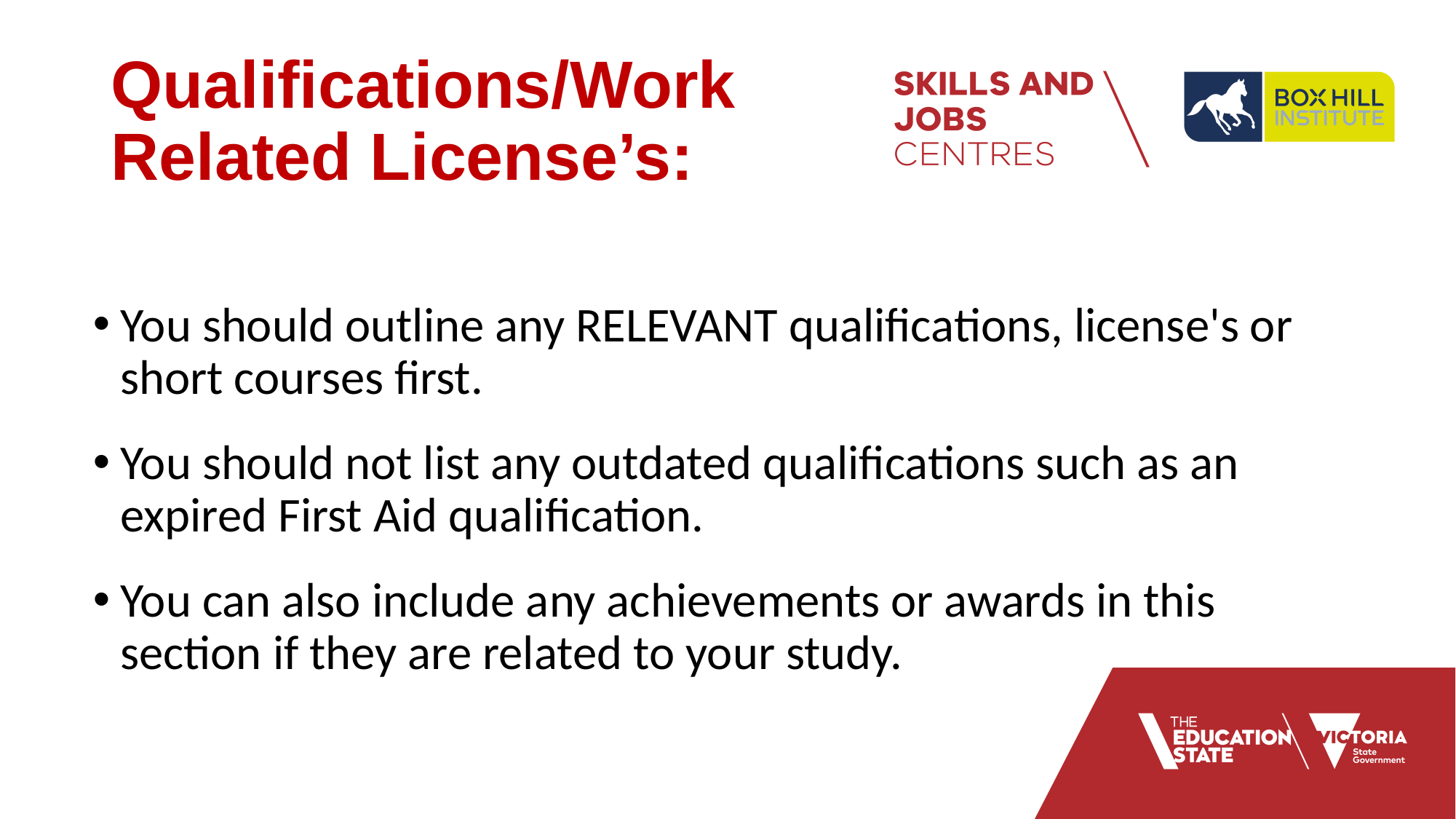

# Qualifications/Work Related License’s:

You should outline any RELEVANT qualifications, license's or short courses first.

You should not list any outdated qualifications such as an expired First Aid qualification.

You can also include any achievements or awards in this section if they are related to your study.